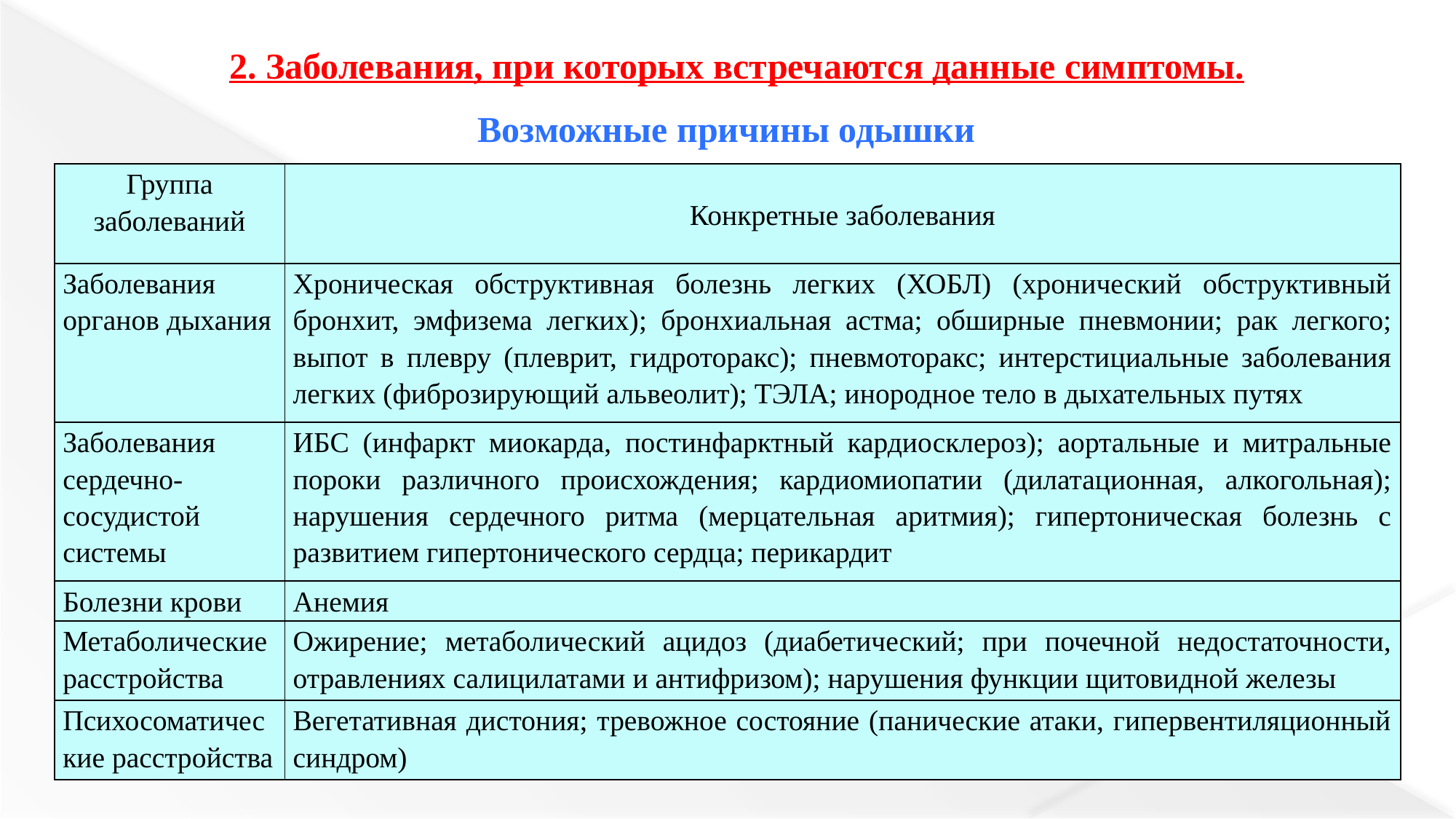

2. Заболевания, при которых встречаются данные симптомы.
Возможные причины одышки
| Группа заболеваний | Конкретные заболевания |
| --- | --- |
| Заболевания органов дыхания | Хроническая обструктивная болезнь легких (ХОБЛ) (хронический обструктивный бронхит, эмфизема легких); бронхиальная астма; обширные пневмонии; рак легкого; выпот в плевру (плеврит, гидроторакс); пневмоторакс; интерстициальные заболевания легких (фиброзирующий альвеолит); ТЭЛА; инородное тело в дыхательных путях |
| Заболевания сердечно-сосудистой системы | ИБС (инфаркт миокарда, постинфарктный кардиосклероз); аортальные и митральные пороки различного происхождения; кардиомиопатии (дилатационная, алкогольная); нарушения сердечного ритма (мерцательная аритмия); гипертоническая болезнь с развитием гипертонического сердца; перикардит |
| Болезни крови | Анемия |
| Метаболические расстройства | Ожирение; метаболический ацидоз (диабетический; при почечной недостаточности, отравлениях салицилатами и антифризом); нарушения функции щитовидной железы |
| Психосоматические расстройства | Вегетативная дистония; тревожное состояние (панические атаки, гипервентиляционный синдром) |